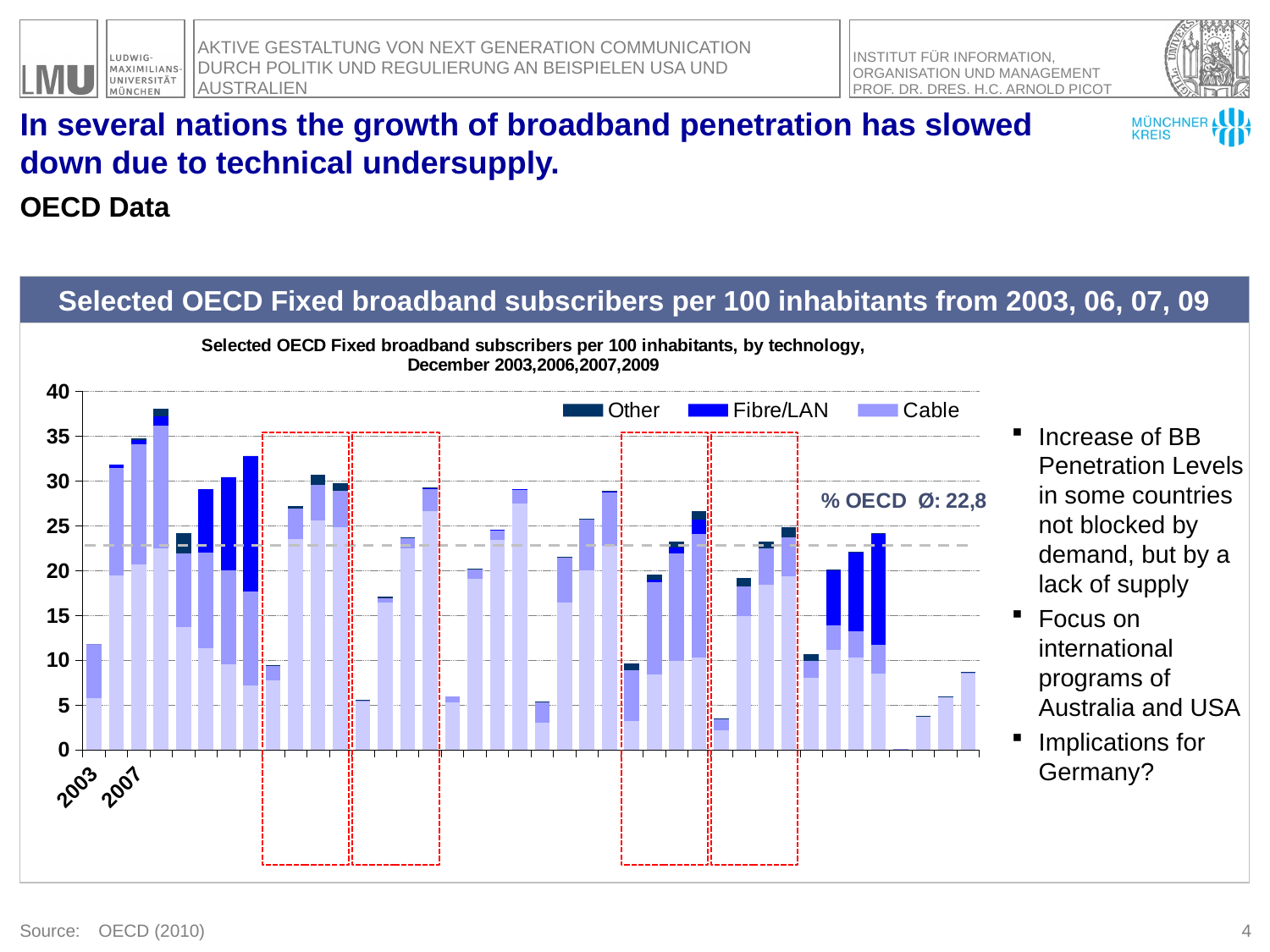

# In several nations the growth of broadband penetration has slowed down due to technical undersupply.
OECD Data
Selected OECD Fixed broadband subscribers per 100 inhabitants from 2003, 06, 07, 09

[unsupported chart]

Increase of BB Penetration Levels in some countries not blocked by demand, but by a lack of supply
Focus on international programs of
Australia and USA
Implications for Germany?

Source:	 OECD (2010)
4